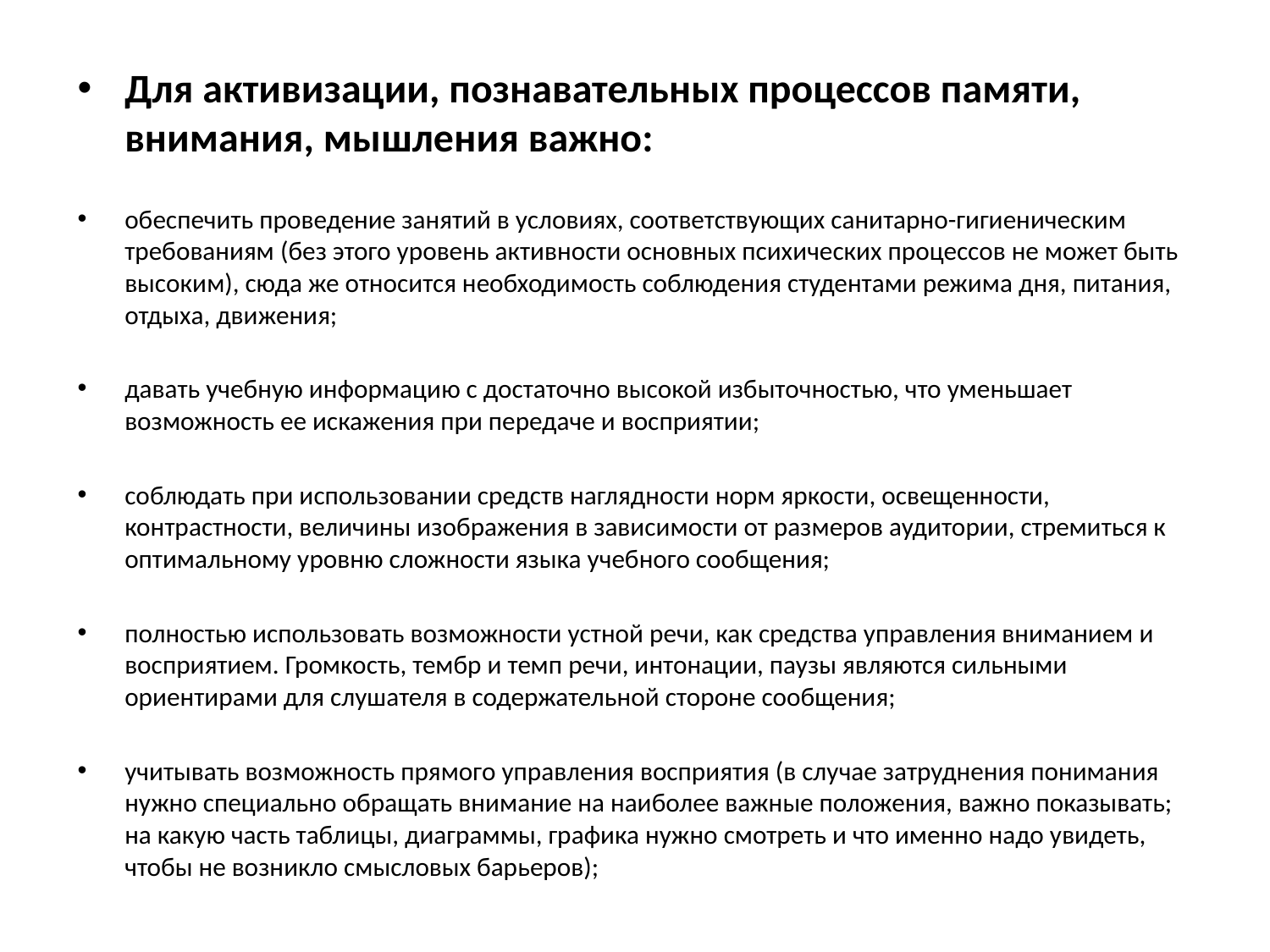

Для активизации, познавательных процессов памяти, внимания, мышления важно:

обеспечить проведение занятий в условиях, соответствующих санитарно-гигиеническим требованиям (без этого уровень активности основных психических процессов не может быть высоким), сюда же относится необходимость соблюдения студентами режима дня, питания, отдыха, движения;

давать учебную информацию с достаточно высокой избыточностью, что уменьшает возможность ее искажения при передаче и восприятии;

соблюдать при использовании средств наглядности норм яркости, освещенности, контрастности, величины изображения в зависимости от размеров аудитории, стремиться к оптимальному уровню сложности языка учебного сообщения;

полностью использовать возможности устной речи, как средства управления вниманием и восприятием. Громкость, тембр и темп речи, интонации, паузы являются сильными ориентирами для слушателя в содержательной стороне сообщения;

учитывать возможность прямого управления восприятия (в случае затруднения понимания нужно специально обращать внимание на наиболее важные положения, важно показывать; на какую часть таблицы, диаграммы, графика нужно смотреть и что именно надо увидеть, чтобы не возникло смысловых барьеров);